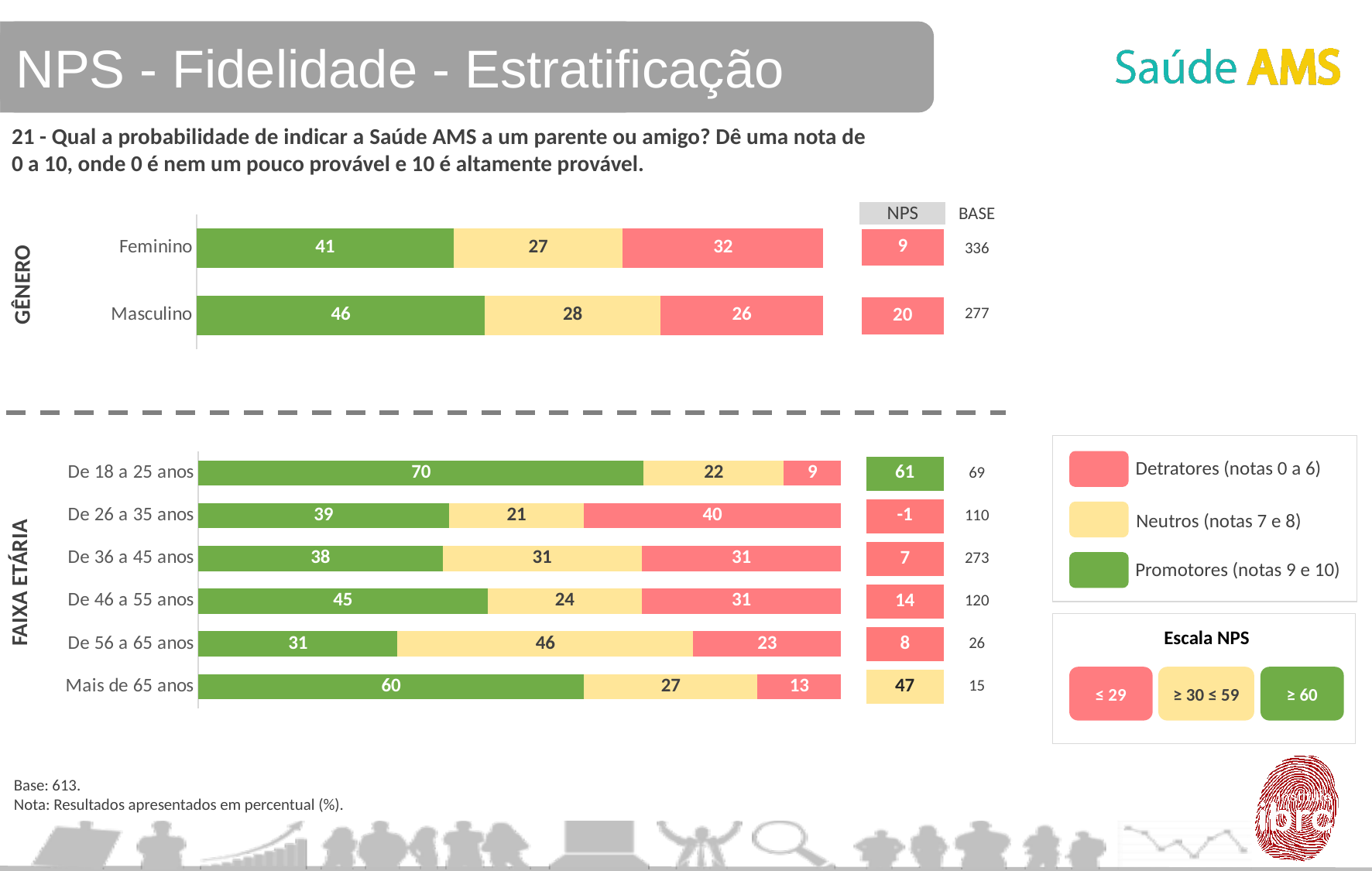

NPS - Fidelidade - Estratificação
21 - Qual a probabilidade de indicar a Saúde AMS a um parente ou amigo? Dê uma nota de 0 a 10, onde 0 é nem um pouco provável e 10 é altamente provável.

### Chart

| Category | Promotores | Neutros | Detratores |
|---|---|---|---|
| Masculino | 46.0 | 28.0 | 26.0 |
| Feminino | 41.0 | 27.0 | 32.0 |
| NPS |
| --- |
| 9 |
|  |
| 20 |
| BASE |
| --- |
| 336 |
|  |
| 277 |
GÊNERO

### Chart

| Category | Promotores | Neutros | Detratores |
|---|---|---|---|
| Mais de 65 anos | 60.0 | 27.0 | 13.0 |
| De 56 a 65 anos | 31.0 | 46.0 | 23.0 |
| De 46 a 55 anos | 45.0 | 24.0 | 31.0 |
| De 36 a 45 anos | 38.0 | 31.0 | 31.0 |
| De 26 a 35 anos | 39.0 | 21.0 | 40.0 |
| De 18 a 25 anos | 70.0 | 22.0 | 9.0 |

Detratores (notas 0 a 6)
Neutros (notas 7 e 8)
Promotores (notas 9 e 10)
| 61 |
| --- |
| -1 |
| 7 |
| 14 |
| 8 |
| 47 |
| 69 |
| --- |
| 110 |
| 273 |
| 120 |
| 26 |
| 15 |
FAIXA ETÁRIA

Escala NPS
≤ 29
≥ 30 ≤ 59
≥ 60
Base: 613.
Nota: Resultados apresentados em percentual (%).